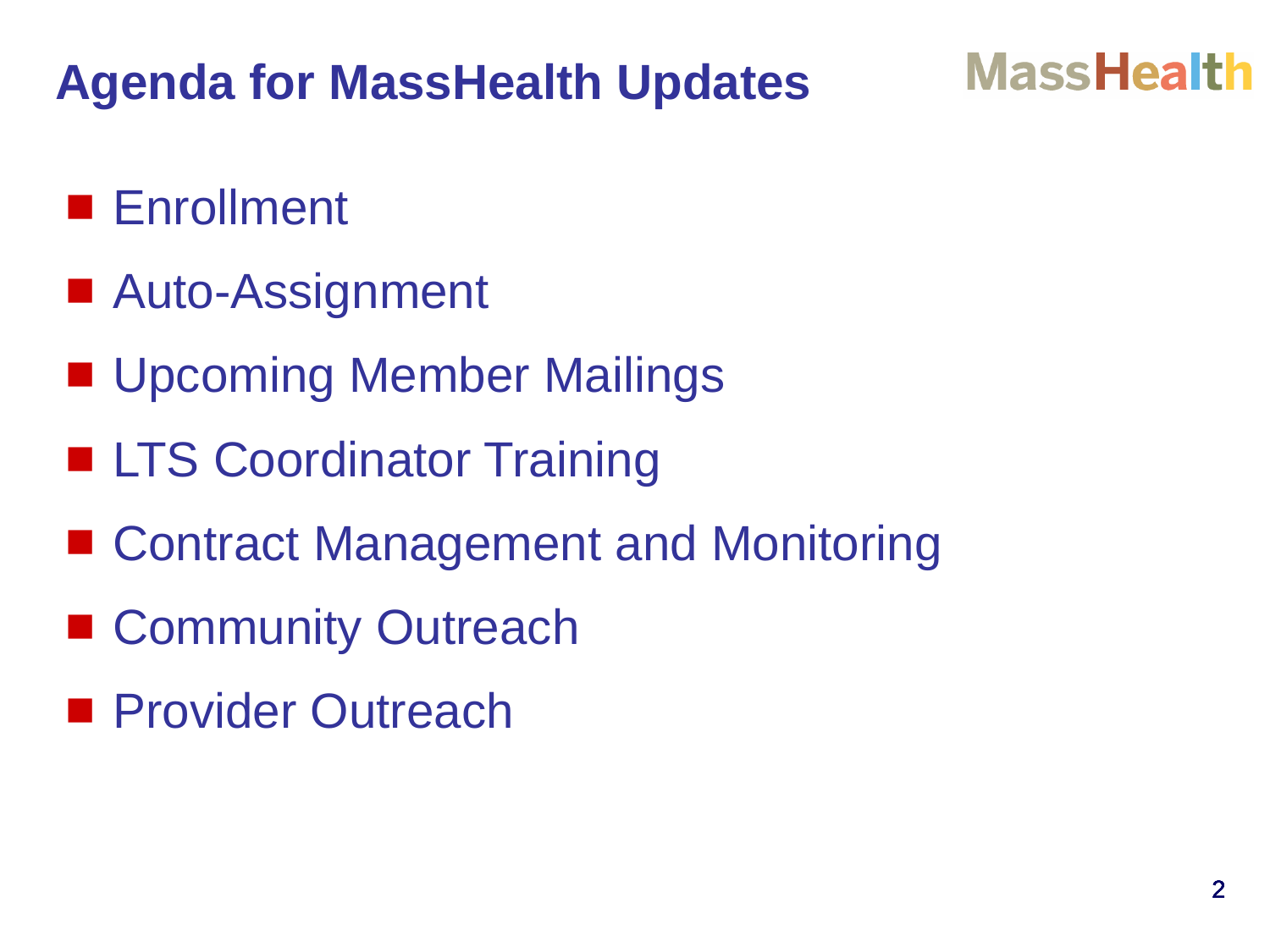

# Agenda for MassHealth Updates
Enrollment
Auto-Assignment
Upcoming Member Mailings
LTS Coordinator Training
Contract Management and Monitoring
Community Outreach
Provider Outreach
2
2
2
2
2
2